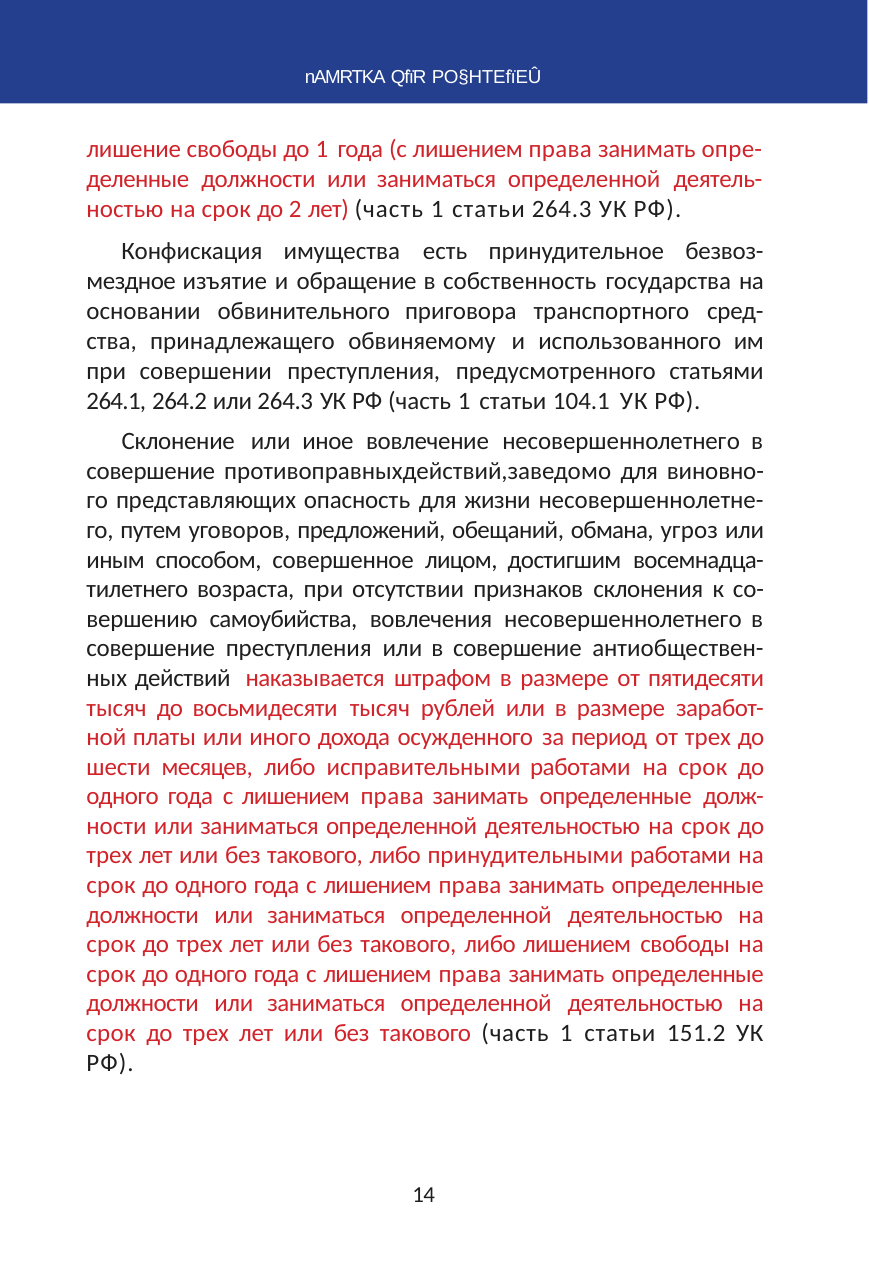

nAMRTKA QfïR PO§HTEfïEÛ

лишение свободы до 1 года (с лишением права занимать опре- деленные должности или заниматься определенной деятель- ностью на срок до 2 лет) (часть 1 статьи 264.3 УК РФ).
Конфискация  имущества  есть  принудительное  безвоз- мездное изъятие и обращение в собственность государства на основании обвинительного приговора транспортного сред- ства, принадлежащего обвиняемому и использованного им при совершении преступления, предусмотренного статьями 264.1, 264.2 или 264.3 УК РФ (часть 1 статьи 104.1 УК РФ).
Склонение  или иное вовлечение несовершеннолетнего в совершение противоправныхдействий,заведомо для виновно- го представляющих опасность для жизни несовершеннолетне- го, путем уговоров, предложений, обещаний, обмана, угроз или иным способом, совершенное лицом, достигшим восемнадца- тилетнего возраста, при отсутствии признаков склонения к со- вершению самоубийства, вовлечения несовершеннолетнего в совершение преступления или в совершение антиобществен- ных действий наказывается штрафом в размере от пятидесяти тысяч до восьмидесяти тысяч рублей или в размере заработ- ной платы или иного дохода осужденного за период от трех до шести месяцев, либо исправительными работами на срок до одного года с лишением права занимать определенные долж- ности или заниматься определенной деятельностью на срок до трех лет или без такового, либо принудительными работами на срок до одного года с лишением права занимать определенные должности или заниматься определенной деятельностью на срок до трех лет или без такового, либо лишением свободы на срок до одного года с лишением права занимать определенные должности или заниматься определенной деятельностью на срок до трех лет или без такового (часть 1 статьи 151.2 УК РФ).
14